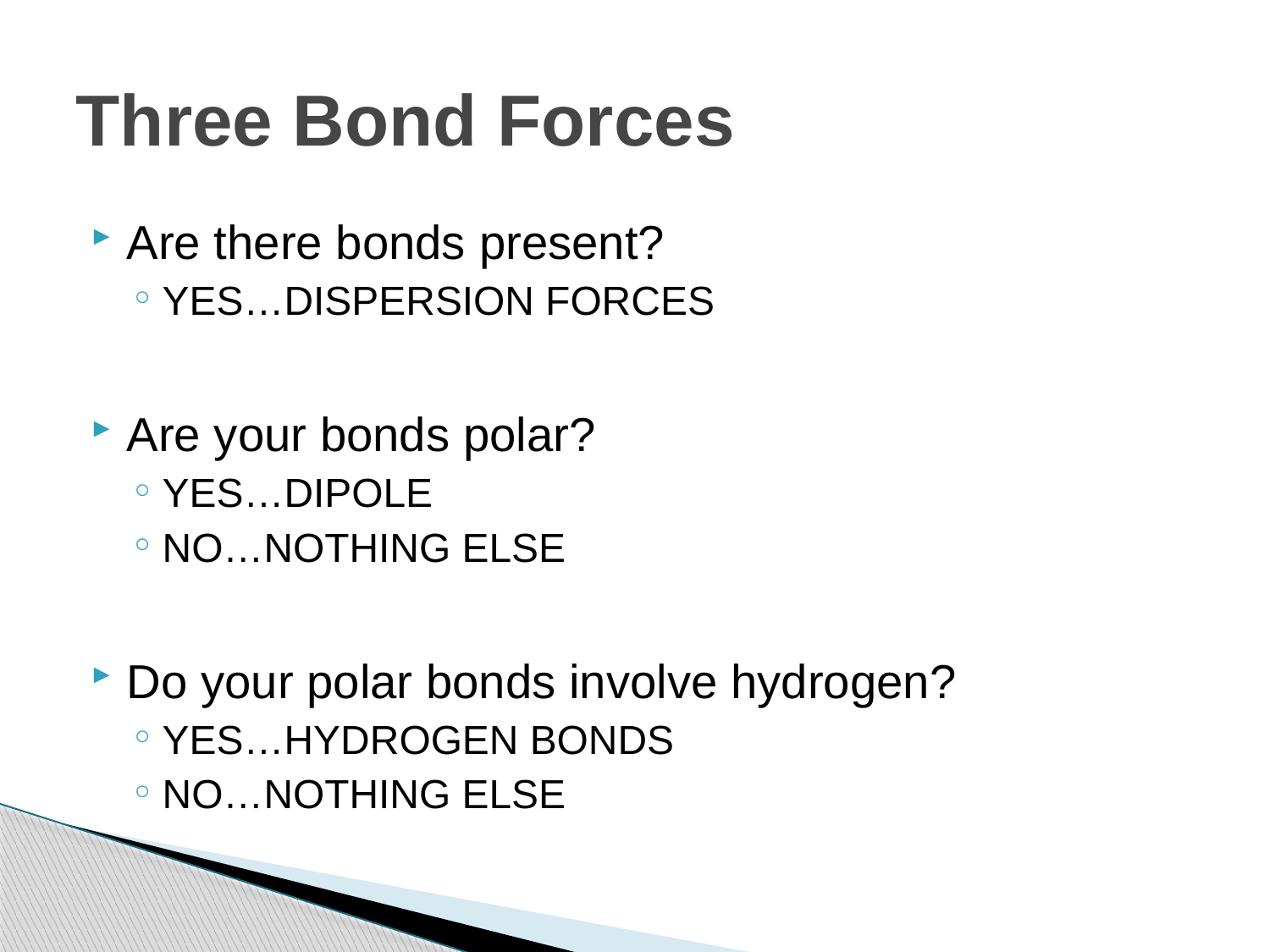

# Three Bond Forces
Are there bonds present?
YES…DISPERSION FORCES

Are your bonds polar?
YES…DIPOLE
NO…NOTHING ELSE

Do your polar bonds involve hydrogen?
YES…HYDROGEN BONDS
NO…NOTHING ELSE